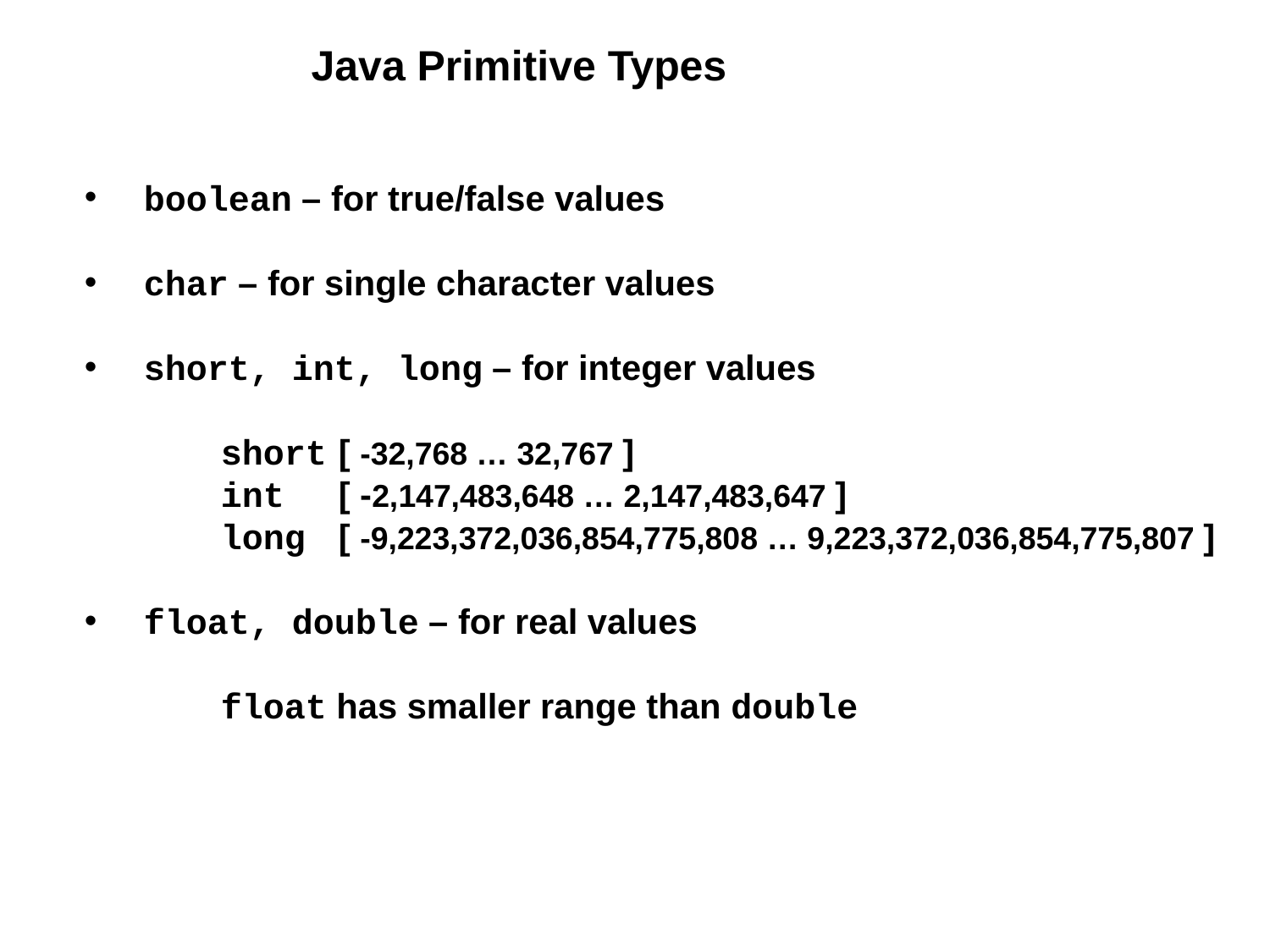

Java Primitive Types
   boolean – for true/false values

   char – for single character values

   short, int, long – for integer values

              short	[ -32,768 … 32,767 ]
              int	[ -2,147,483,648 … 2,147,483,647 ]
              long	[ -9,223,372,036,854,775,808 … 9,223,372,036,854,775,807 ]

   float, double – for real values

              float has smaller range than double